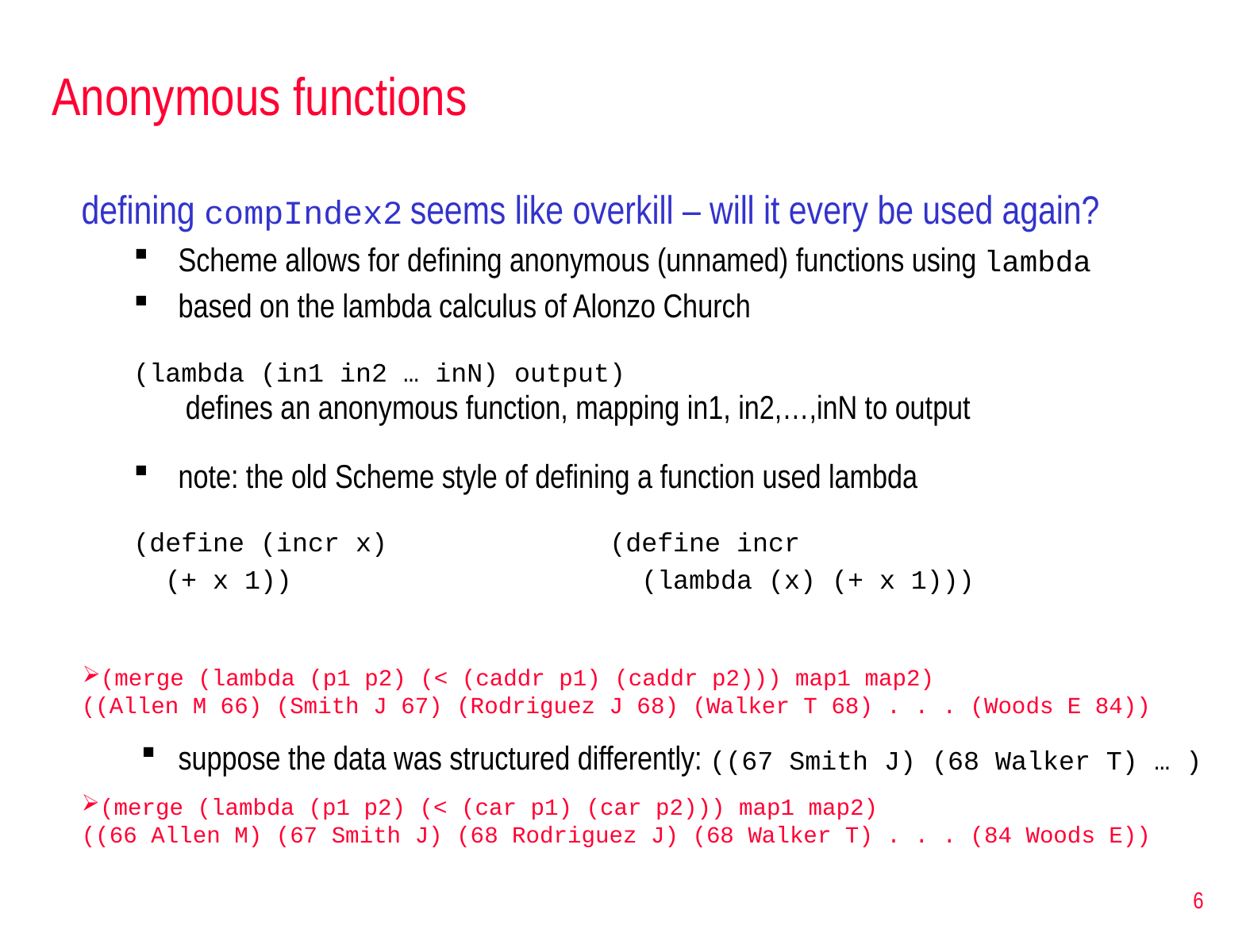

# Anonymous functions
defining compIndex2 seems like overkill – will it every be used again?
Scheme allows for defining anonymous (unnamed) functions using lambda
based on the lambda calculus of Alonzo Church

(lambda (in1 in2 … inN) output)
defines an anonymous function, mapping in1, in2,…,inN to output

note: the old Scheme style of defining a function used lambda

(define (incr x)		(define incr
  (+ x 1))			  (lambda (x) (+ x 1)))

(merge (lambda (p1 p2) (< (caddr p1) (caddr p2))) map1 map2)
((Allen M 66) (Smith J 67) (Rodriguez J 68) (Walker T 68) . . . (Woods E 84))

suppose the data was structured differently: ((67 Smith J) (68 Walker T) … )
(merge (lambda (p1 p2) (< (car p1) (car p2))) map1 map2)
((66 Allen M) (67 Smith J) (68 Rodriguez J) (68 Walker T) . . . (84 Woods E))

6